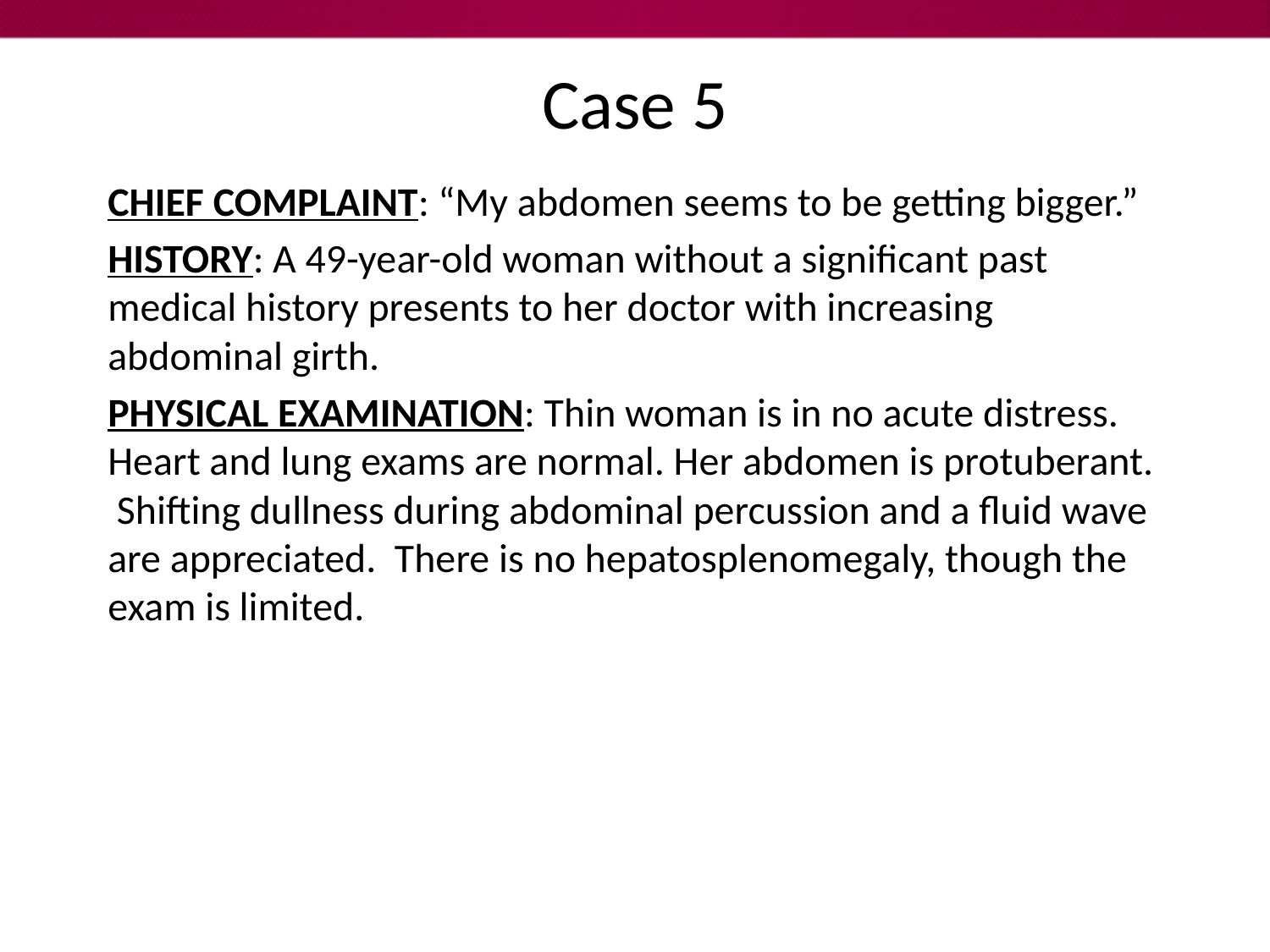

Case 5
CHIEF COMPLAINT: “My abdomen seems to be getting bigger.”
HISTORY: A 49-year-old woman without a significant past medical history presents to her doctor with increasing abdominal girth.
PHYSICAL EXAMINATION: Thin woman is in no acute distress.  Heart and lung exams are normal. Her abdomen is protuberant.  Shifting dullness during abdominal percussion and a fluid wave are appreciated.  There is no hepatosplenomegaly, though the exam is limited.